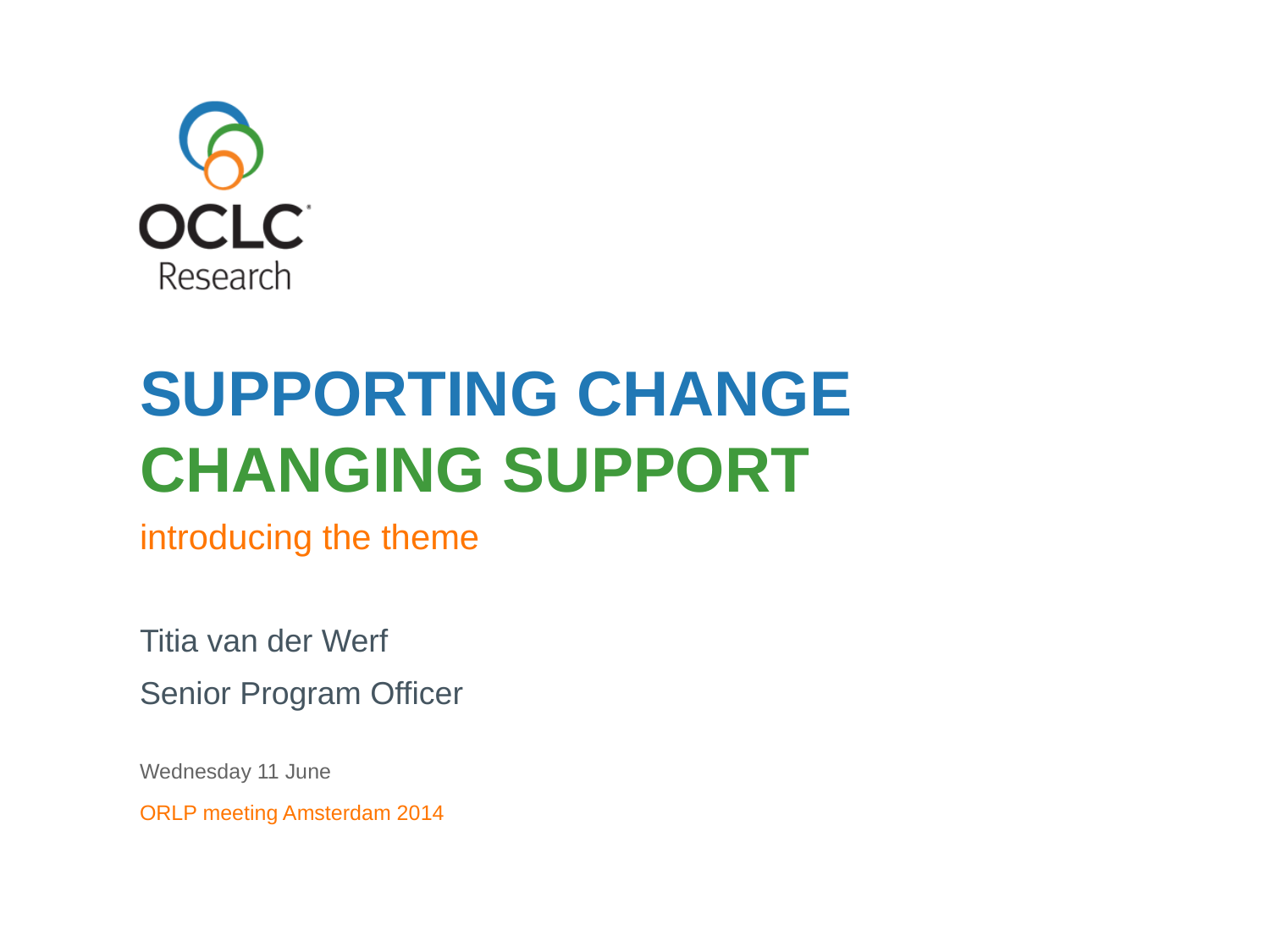

# SUPPORTING CHANGE CHANGING SUPPORT
introducing the theme

Titia van der Werf

Senior Program Officer

Wednesday 11 June
ORLP meeting Amsterdam 2014